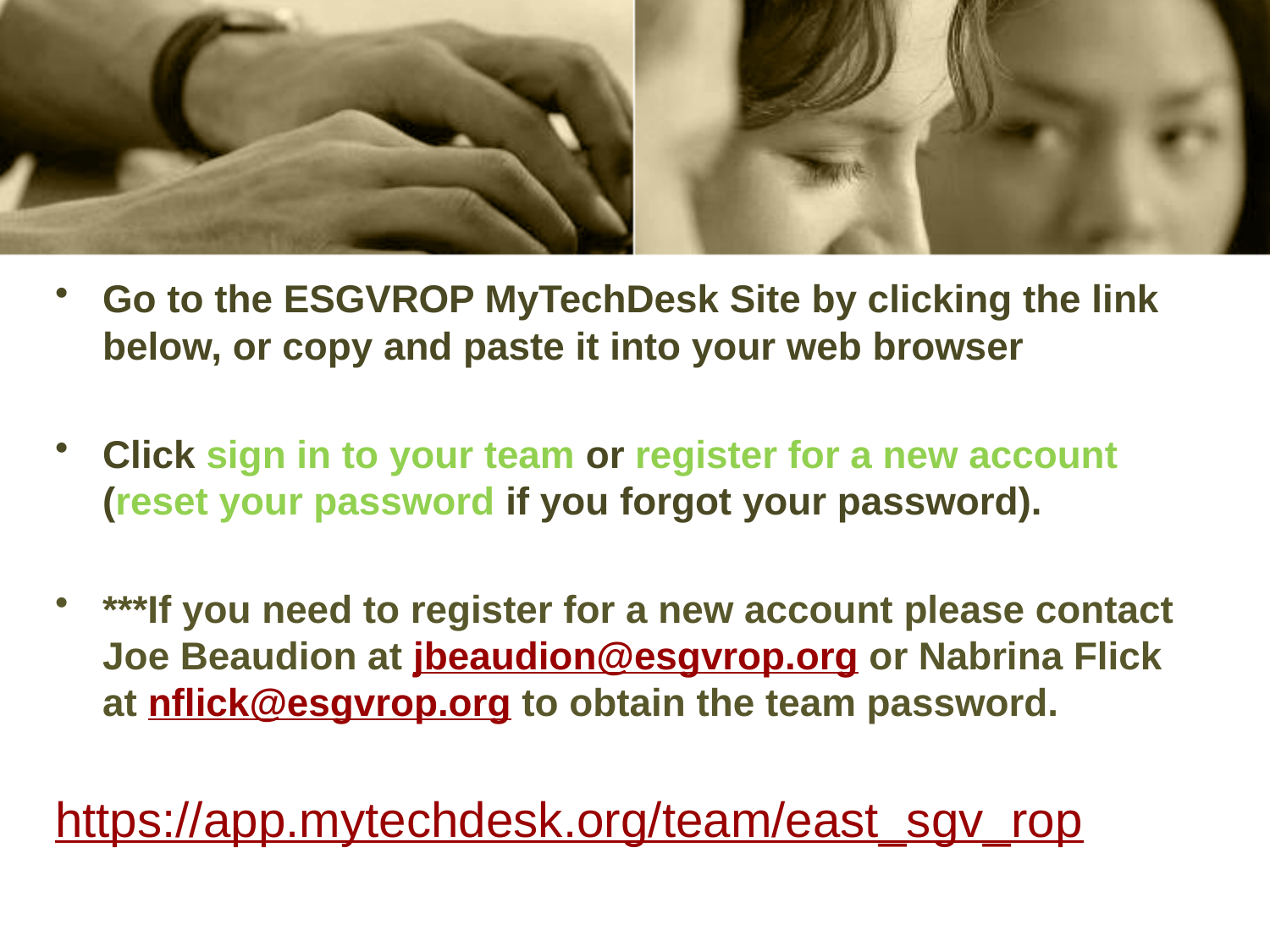

Go to the ESGVROP MyTechDesk Site by clicking the link below, or copy and paste it into your web browser

Click sign in to your team or register for a new account (reset your password if you forgot your password).

***If you need to register for a new account please contact Joe Beaudion at jbeaudion@esgvrop.org or Nabrina Flick at nflick@esgvrop.org to obtain the team password.

https://app.mytechdesk.org/team/east_sgv_rop